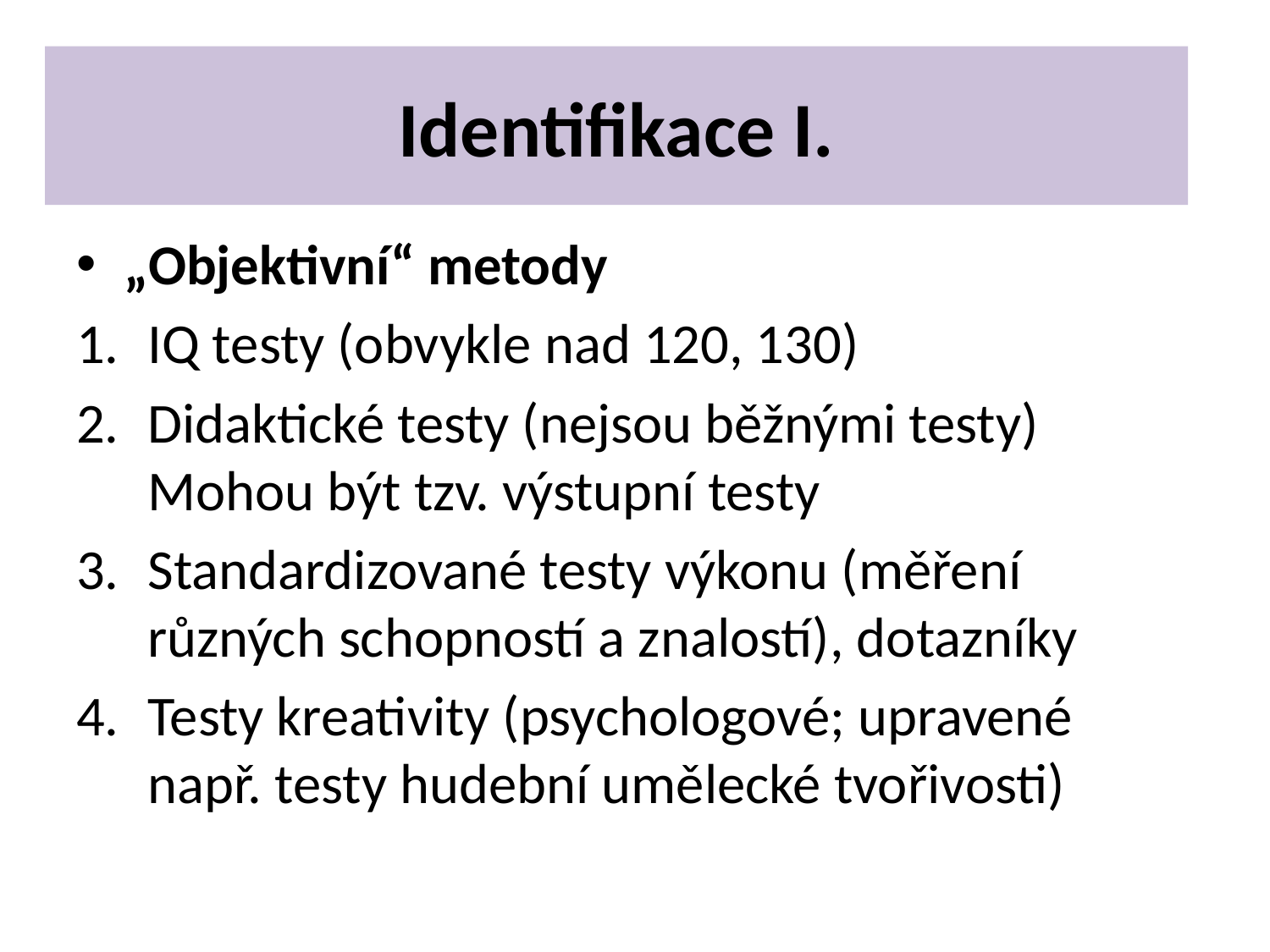

# Identifikace I.
„Objektivní“ metody
IQ testy (obvykle nad 120, 130)
Didaktické testy (nejsou běžnými testy) Mohou být tzv. výstupní testy
Standardizované testy výkonu (měření různých schopností a znalostí), dotazníky
Testy kreativity (psychologové; upravené např. testy hudební umělecké tvořivosti)